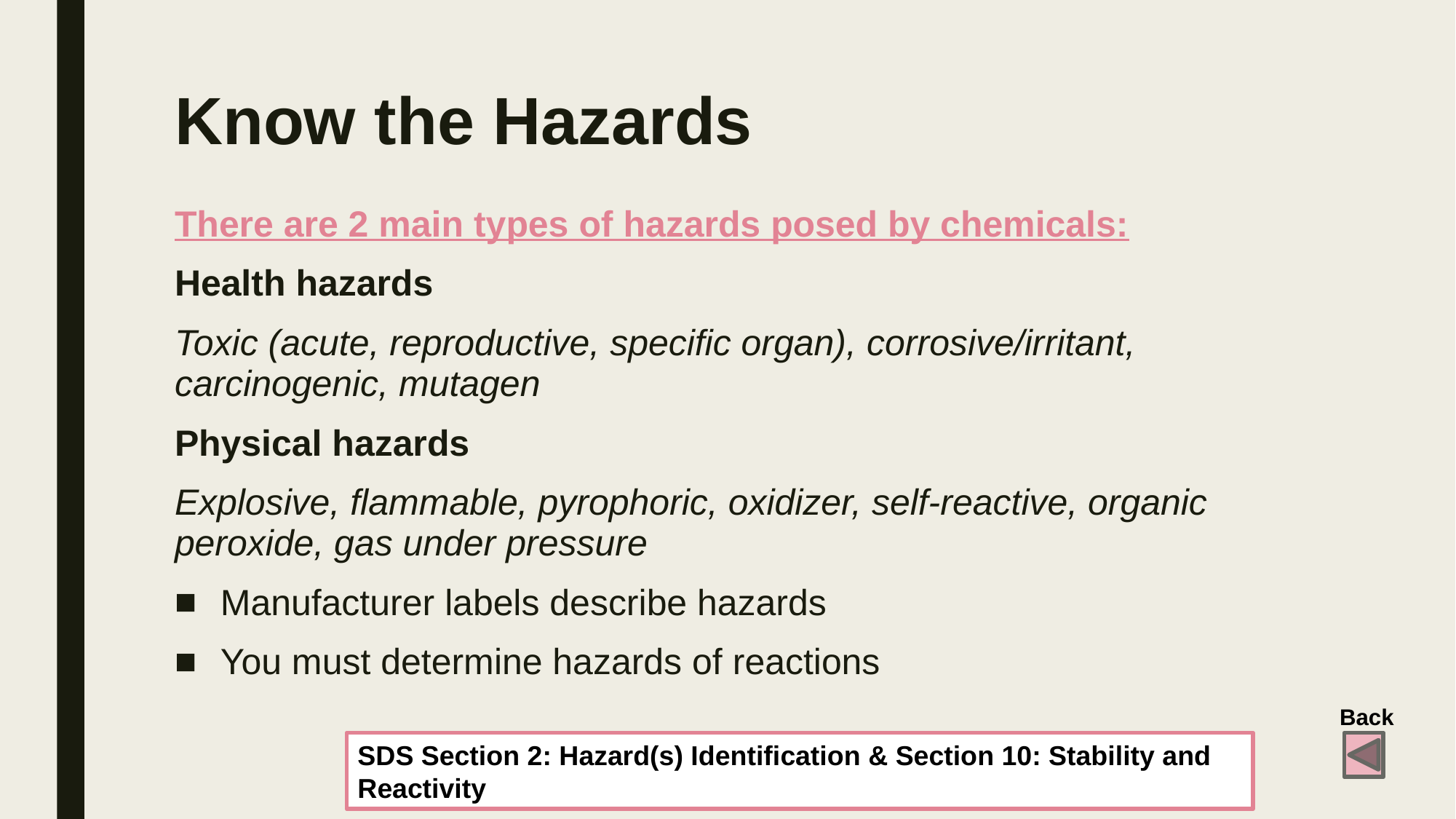

# Know the Hazards
There are 2 main types of hazards posed by chemicals:
Health hazards
Toxic (acute, reproductive, specific organ), corrosive/irritant, carcinogenic, mutagen
Physical hazards
Explosive, flammable, pyrophoric, oxidizer, self-reactive, organic peroxide, gas under pressure
Manufacturer labels describe hazards
You must determine hazards of reactions
Back
SDS Section 2: Hazard(s) Identification & Section 10: Stability and Reactivity